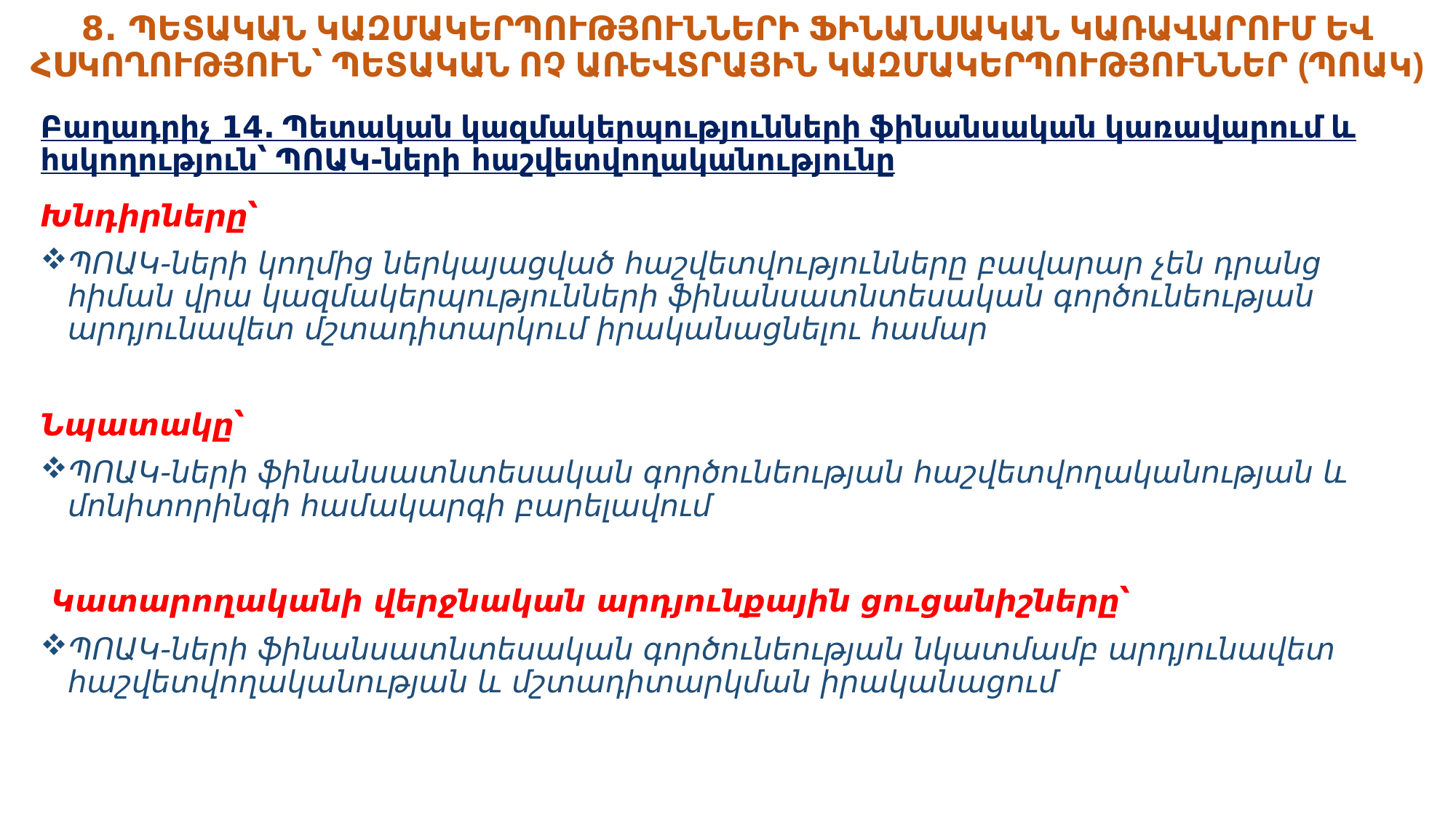

# 8. ՊԵՏԱԿԱՆ ԿԱԶՄԱԿԵՐՊՈՒԹՅՈՒՆՆԵՐԻ ՖԻՆԱՆՍԱԿԱՆ ԿԱՌԱՎԱՐՈՒՄ ԵՎ ՀՍԿՈՂՈՒԹՅՈՒՆ՝ ՊԵՏԱԿԱՆ ՈՉ ԱՌԵՎՏՐԱՅԻՆ ԿԱԶՄԱԿԵՐՊՈՒԹՅՈՒՆՆԵՐ (ՊՈԱԿ)
Բաղադրիչ 14. Պետական կազմակերպությունների ֆինանսական կառավարում և հսկողություն՝ ՊՈԱԿ-ների հաշվետվողականությունը
Խնդիրները՝
ՊՈԱԿ-ների կողմից ներկայացված հաշվետվությունները բավարար չեն դրանց հիման վրա կազմակերպությունների ֆինանսատնտեսական գործունեության արդյունավետ մշտադիտարկում իրականացնելու համար

Նպատակը՝
ՊՈԱԿ-ների ֆինանսատնտեսական գործունեության հաշվետվողականության և մոնիտորինգի համակարգի բարելավում

 Կատարողականի վերջնական արդյունքային ցուցանիշները՝
ՊՈԱԿ-ների ֆինանսատնտեսական գործունեության նկատմամբ արդյունավետ հաշվետվողակա­նության և մշտադիտարկման իրականացում